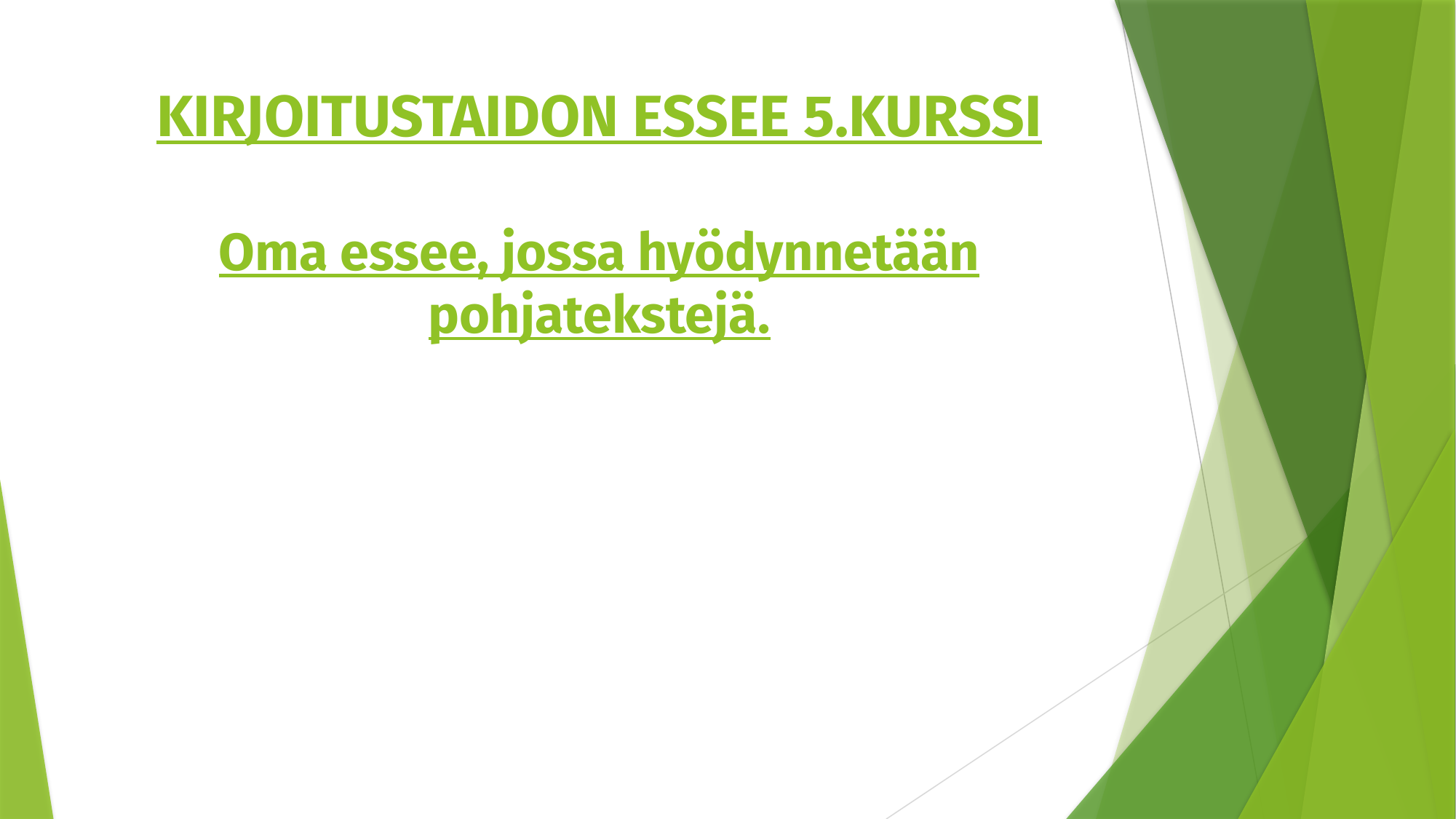

# KIRJOITUSTAIDON ESSEE 5.KURSSI Oma essee, jossa hyödynnetään pohjatekstejä.